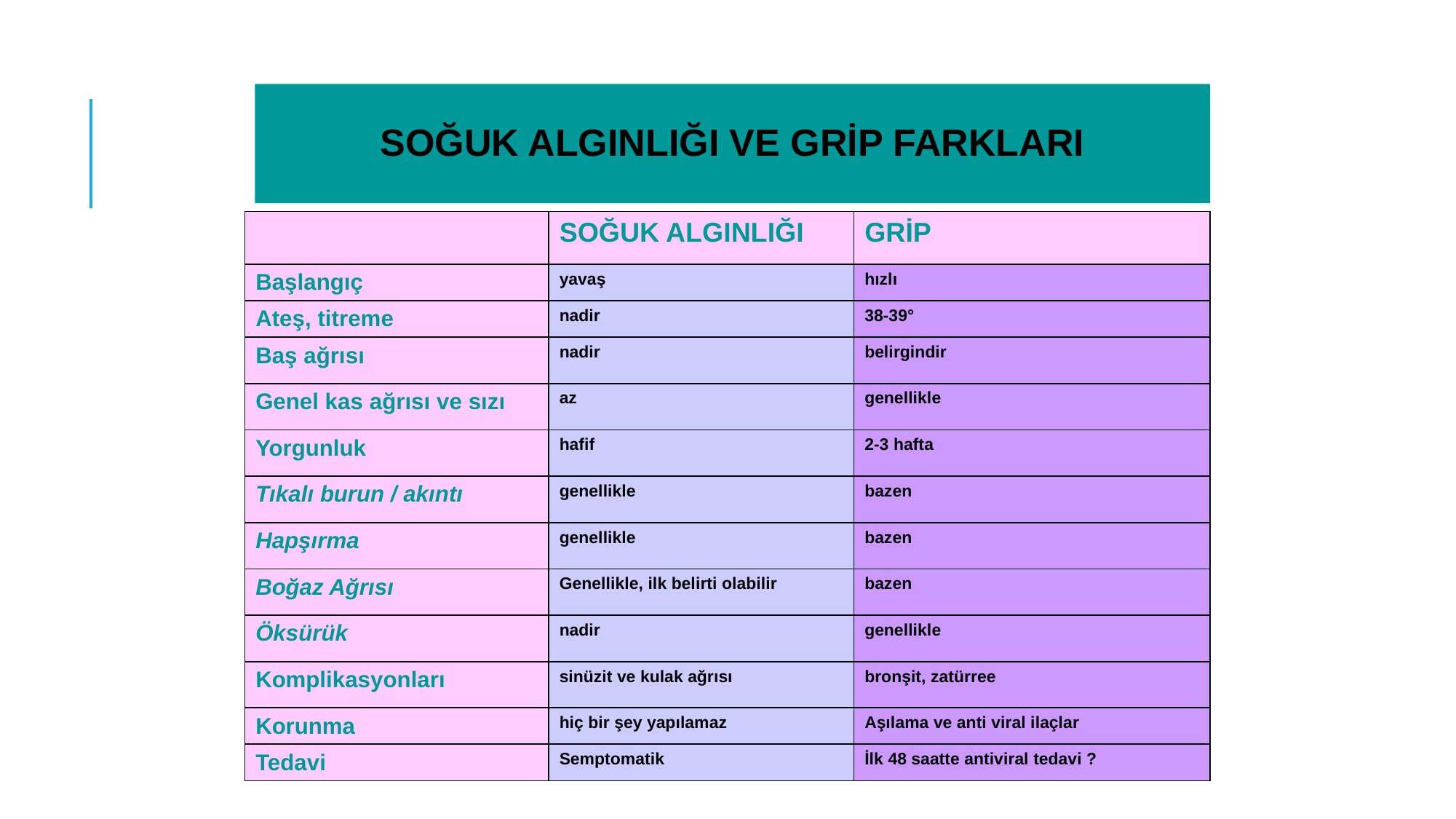

#
Soğuk Algınlığı ve Grip Farkları
|  | SOĞUK ALGINLIĞI | GRİP |
| --- | --- | --- |
| Başlangıç | yavaş | hızlı |
| Ateş, titreme | nadir | 38-39° |
| Baş ağrısı | nadir | belirgindir |
| Genel kas ağrısı ve sızı | az | genellikle |
| Yorgunluk | hafif | 2-3 hafta |
| Tıkalı burun / akıntı | genellikle | bazen |
| Hapşırma | genellikle | bazen |
| Boğaz Ağrısı | Genellikle, ilk belirti olabilir | bazen |
| Öksürük | nadir | genellikle |
| Komplikasyonları | sinüzit ve kulak ağrısı | bronşit, zatürree |
| Korunma | hiç bir şey yapılamaz | Aşılama ve anti viral ilaçlar |
| Tedavi | Semptomatik | İlk 48 saatte antiviral tedavi ? |